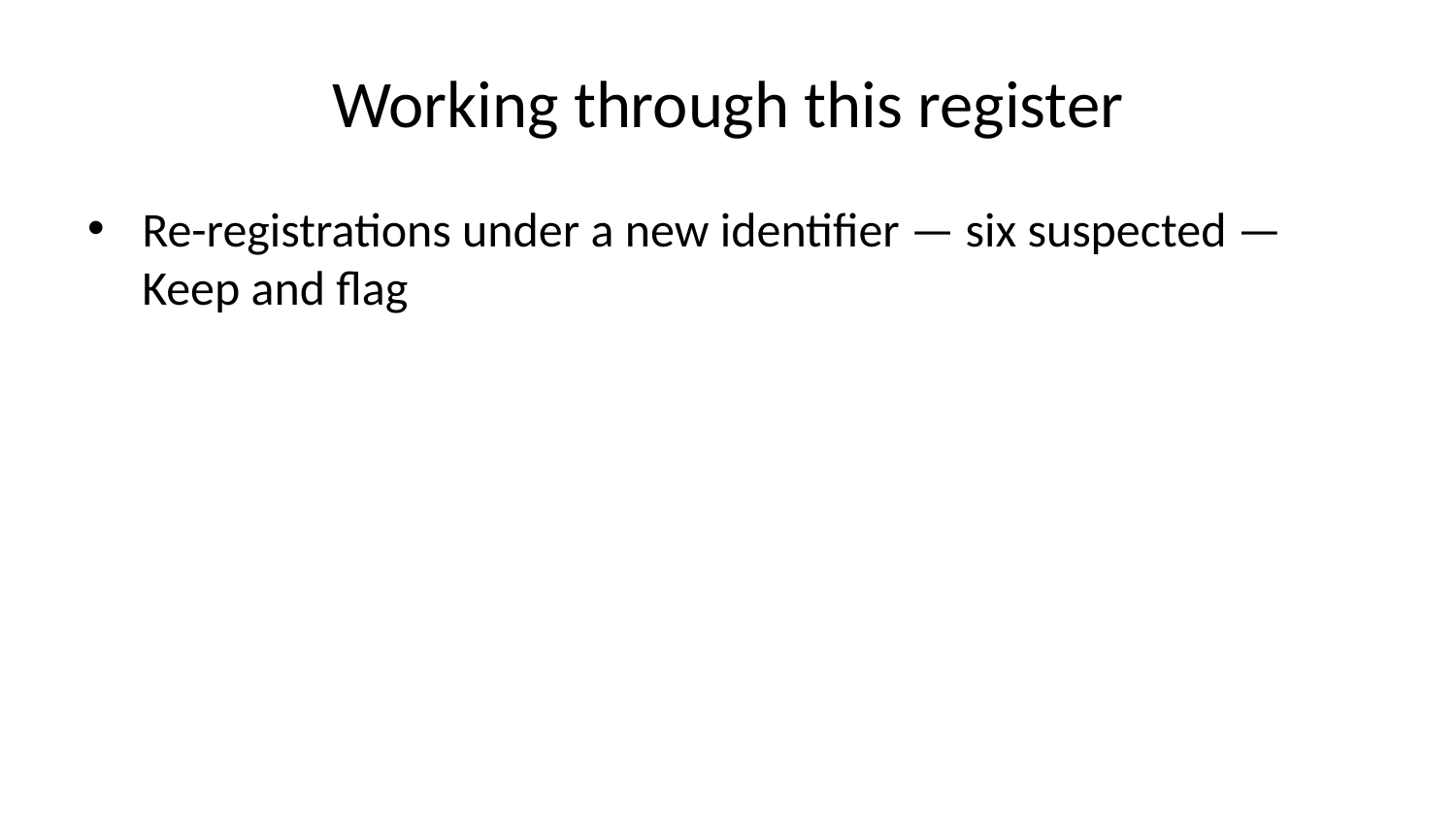

# Working through this register
Re-registrations under a new identifier — six suspected — Keep and flag